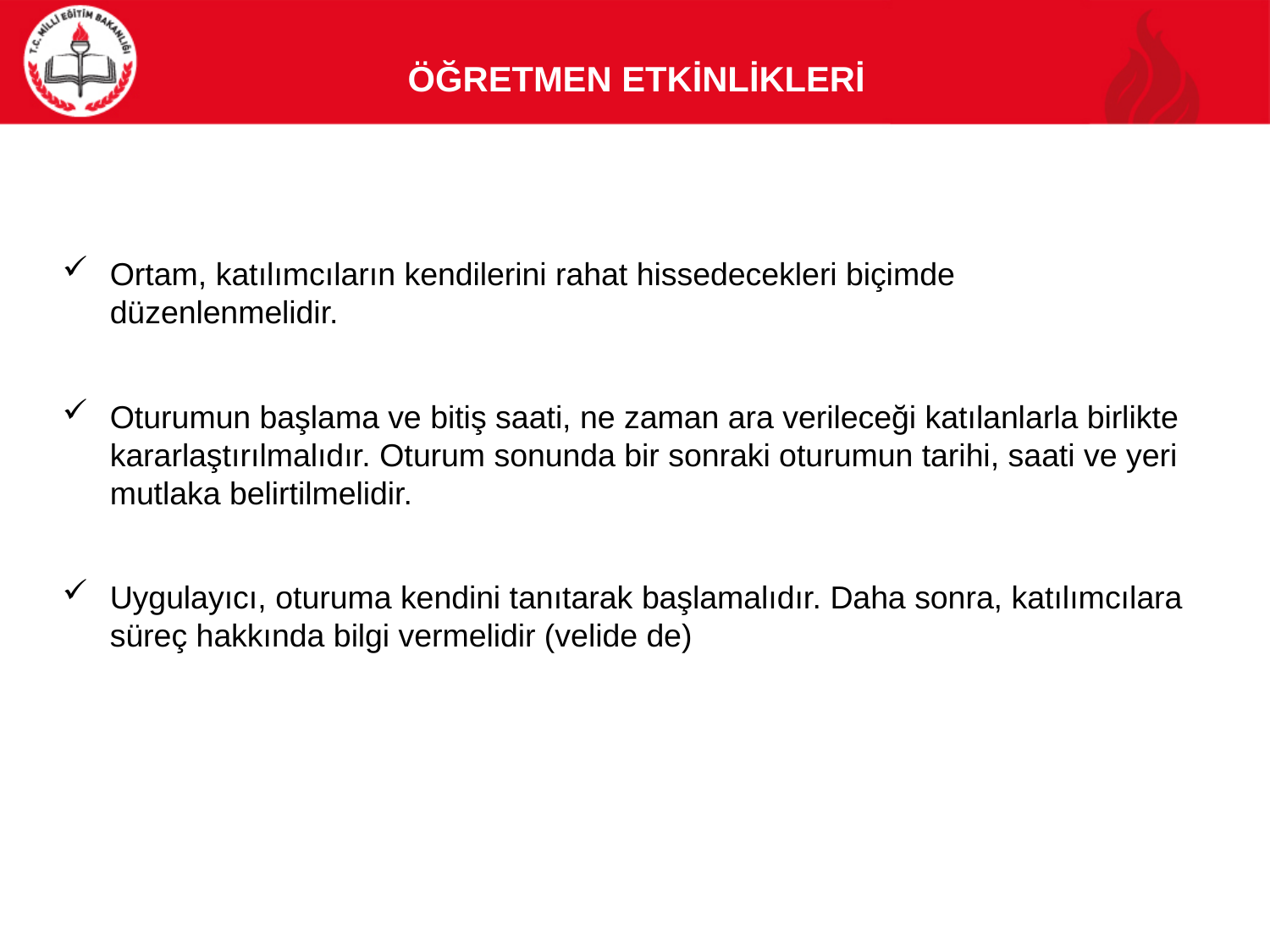

# Öğretmen Etkİnlİklerİ
Ortam, katılımcıların kendilerini rahat hissedecekleri biçimde düzenlenmelidir.

Oturumun başlama ve bitiş saati, ne zaman ara verileceği katılanlarla birlikte kararlaştırılmalıdır. Oturum sonunda bir sonraki oturumun tarihi, saati ve yeri mutlaka belirtilmelidir.

Uygulayıcı, oturuma kendini tanıtarak başlamalıdır. Daha sonra, katılımcılara süreç hakkında bilgi vermelidir (velide de)

21